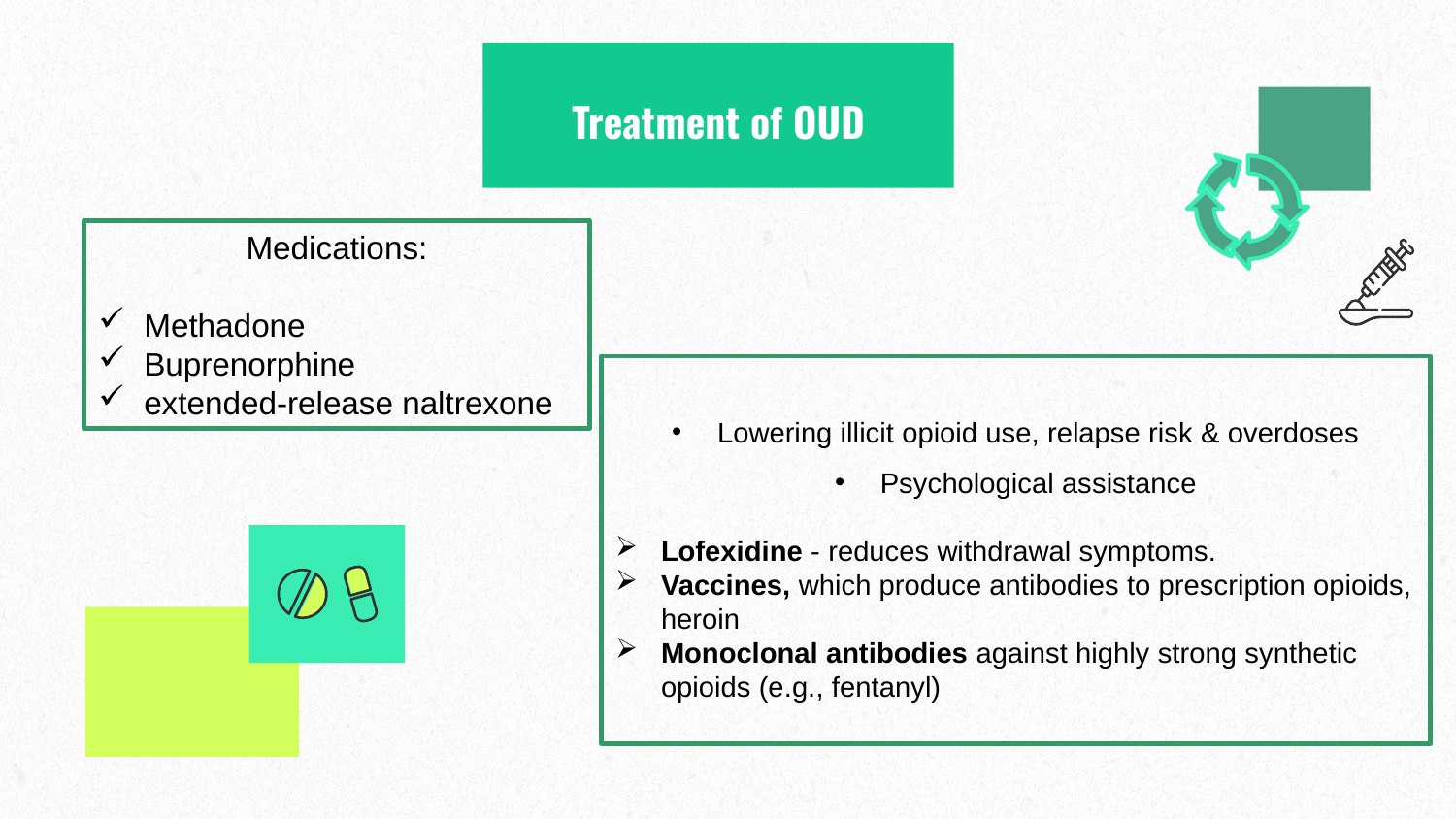

Treatment of OUD

Medications:

Methadone
Buprenorphine
extended-release naltrexone

Lowering illicit opioid use, relapse risk & overdoses
Psychological assistance

Lofexidine - reduces withdrawal symptoms.
Vaccines, which produce antibodies to prescription opioids, heroin
Monoclonal antibodies against highly strong synthetic opioids (e.g., fentanyl)

#